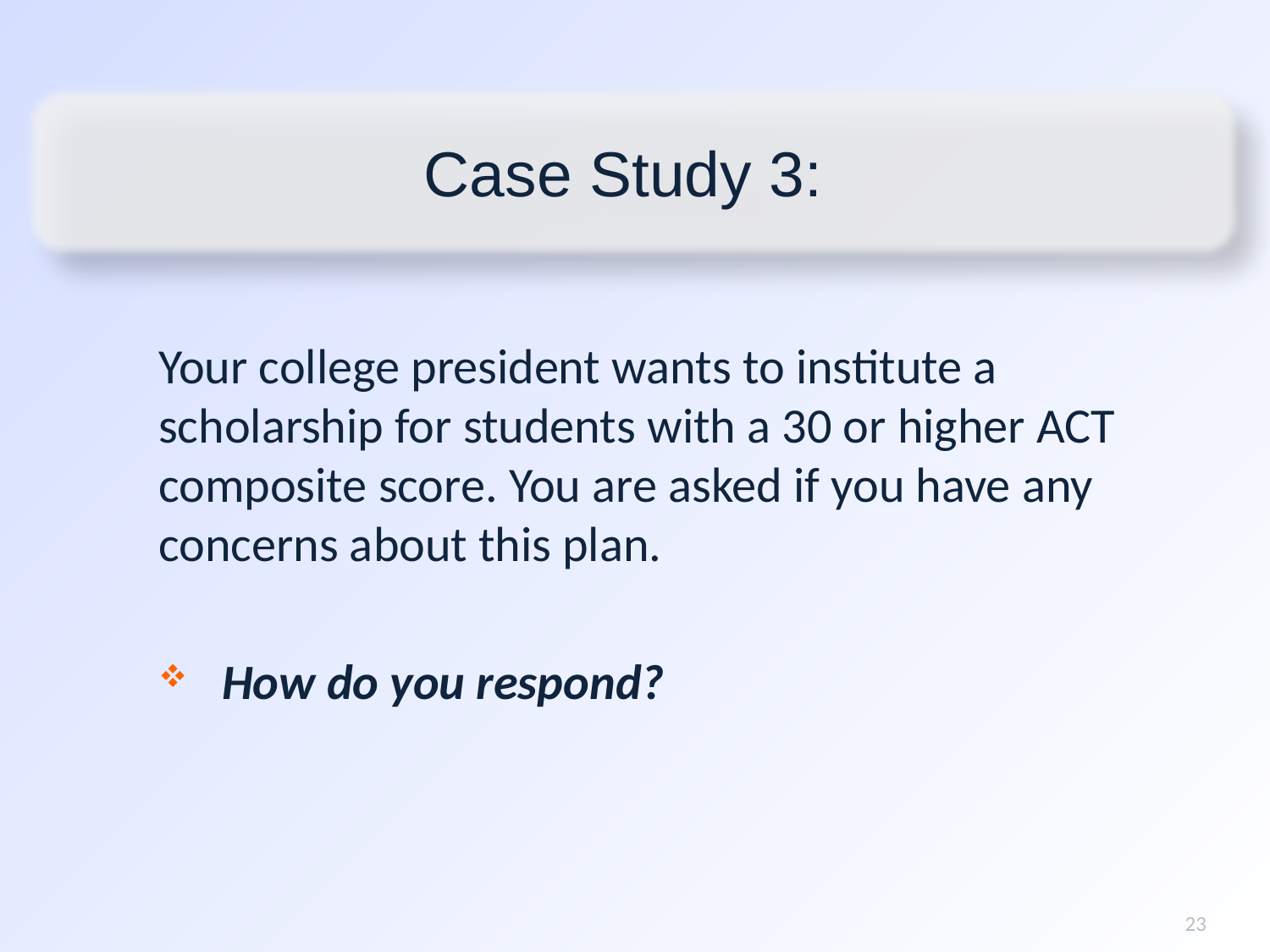

Case Study 3:
Your college president wants to institute a scholarship for students with a 30 or higher ACT composite score. You are asked if you have any concerns about this plan.

How do you respond?
23